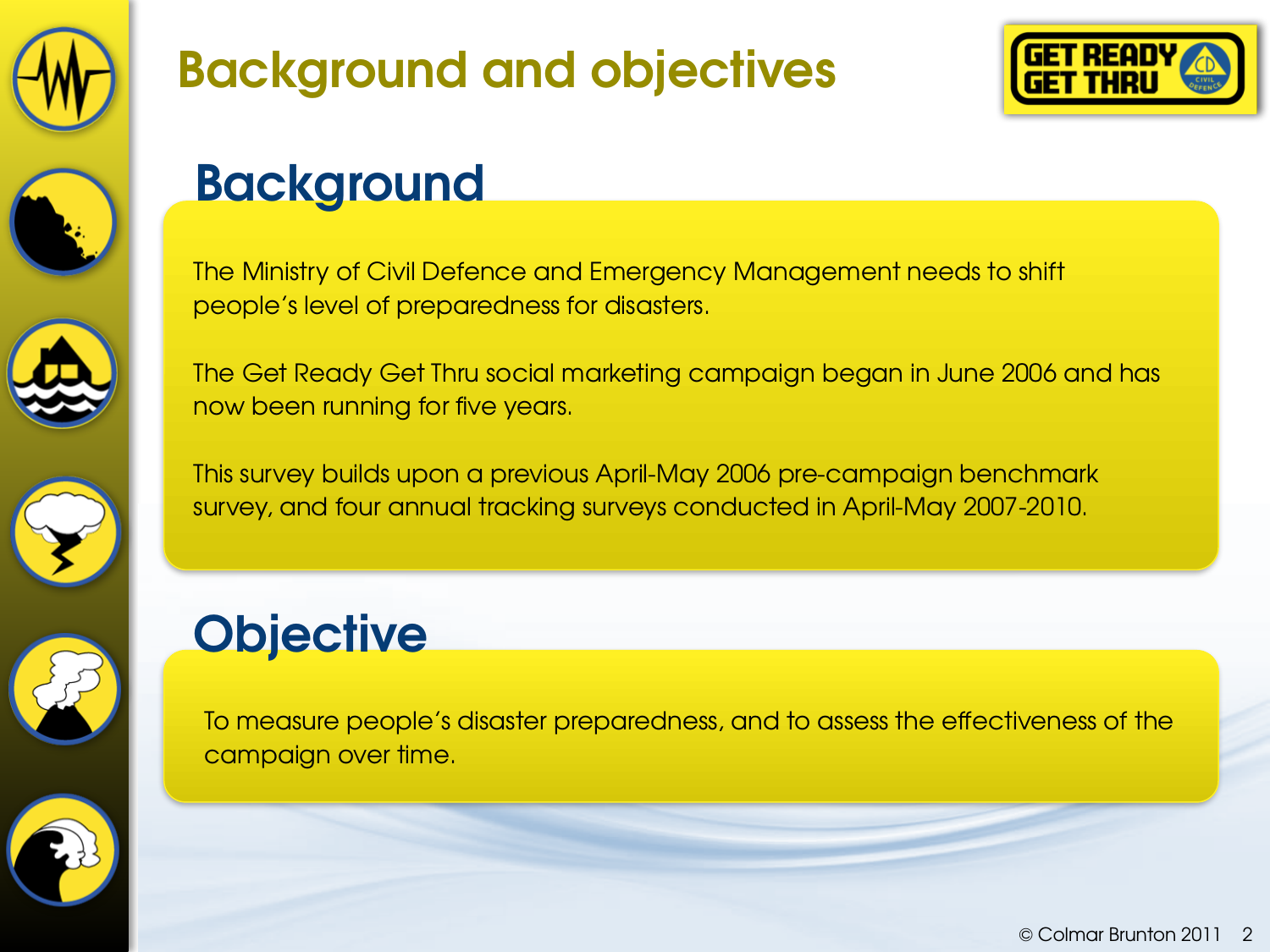

Background and objectives
Background

The Ministry of Civil Defence and Emergency Management needs to shift people’s level of preparedness for disasters.
The Get Ready Get Thru social marketing campaign began in June 2006 and has now been running for five years.
This survey builds upon a previous April-May 2006 pre-campaign benchmark survey, and four annual tracking surveys conducted in April-May 2007-2010.

Objective

To measure people’s disaster preparedness, and to assess the effectiveness of the campaign over time.